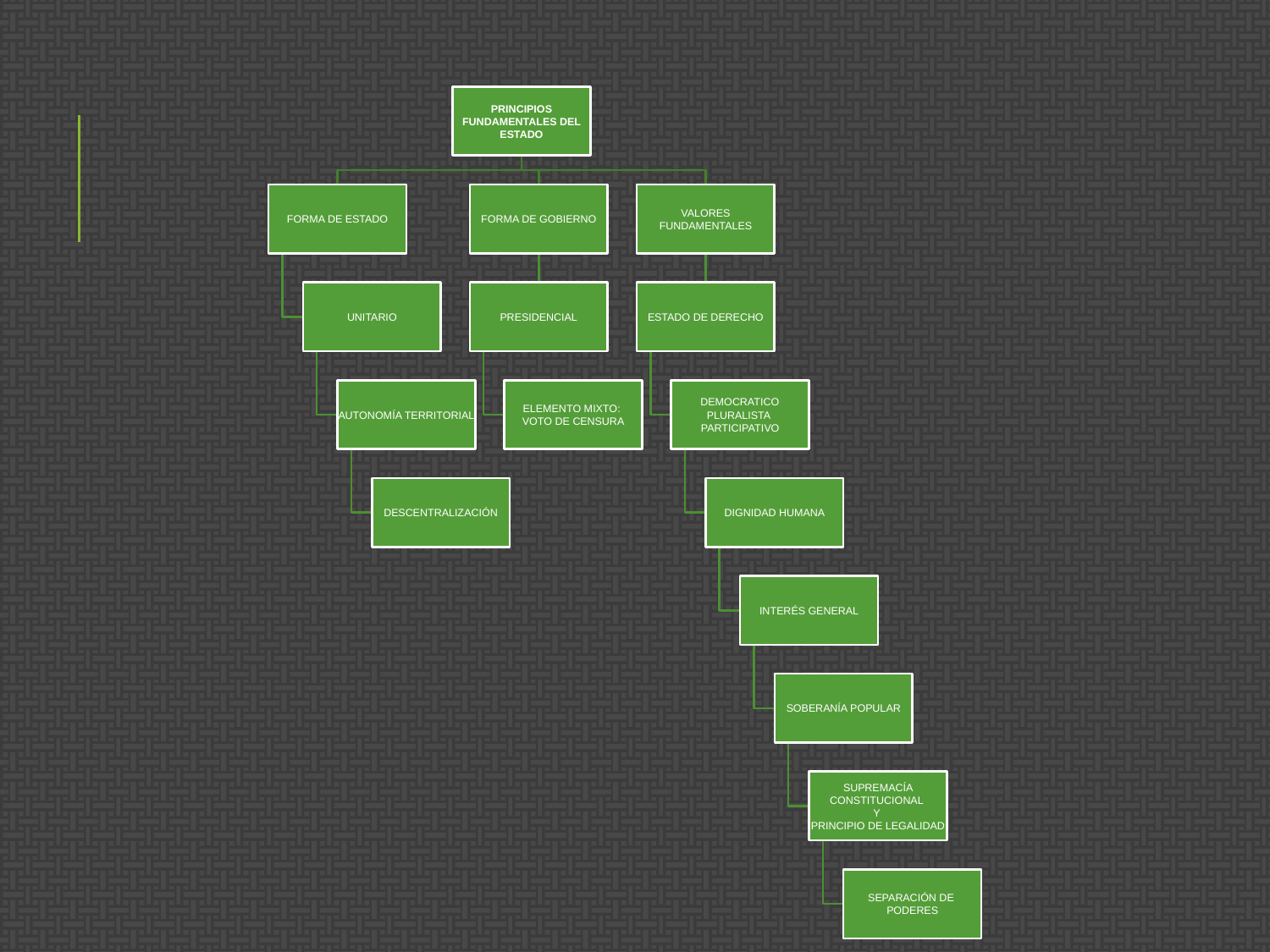

#
PRINCIPIOS FUNDAMENTALES DEL ESTADO
FORMA DE ESTADO
UNITARIO
AUTONOMÍA TERRITORIAL
DESCENTRALIZACIÓN
FORMA DE GOBIERNO
PRESIDENCIAL
ELEMENTO MIXTO:
VOTO DE CENSURA
VALORES FUNDAMENTALES
ESTADO DE DERECHO
DEMOCRATICO
PLURALISTA
PARTICIPATIVO
DIGNIDAD HUMANA
INTERÉS GENERAL
SOBERANÍA POPULAR
SUPREMACÍA CONSTITUCIONAL
Y
PRINCIPIO DE LEGALIDAD
SEPARACIÓN DE
PODERES